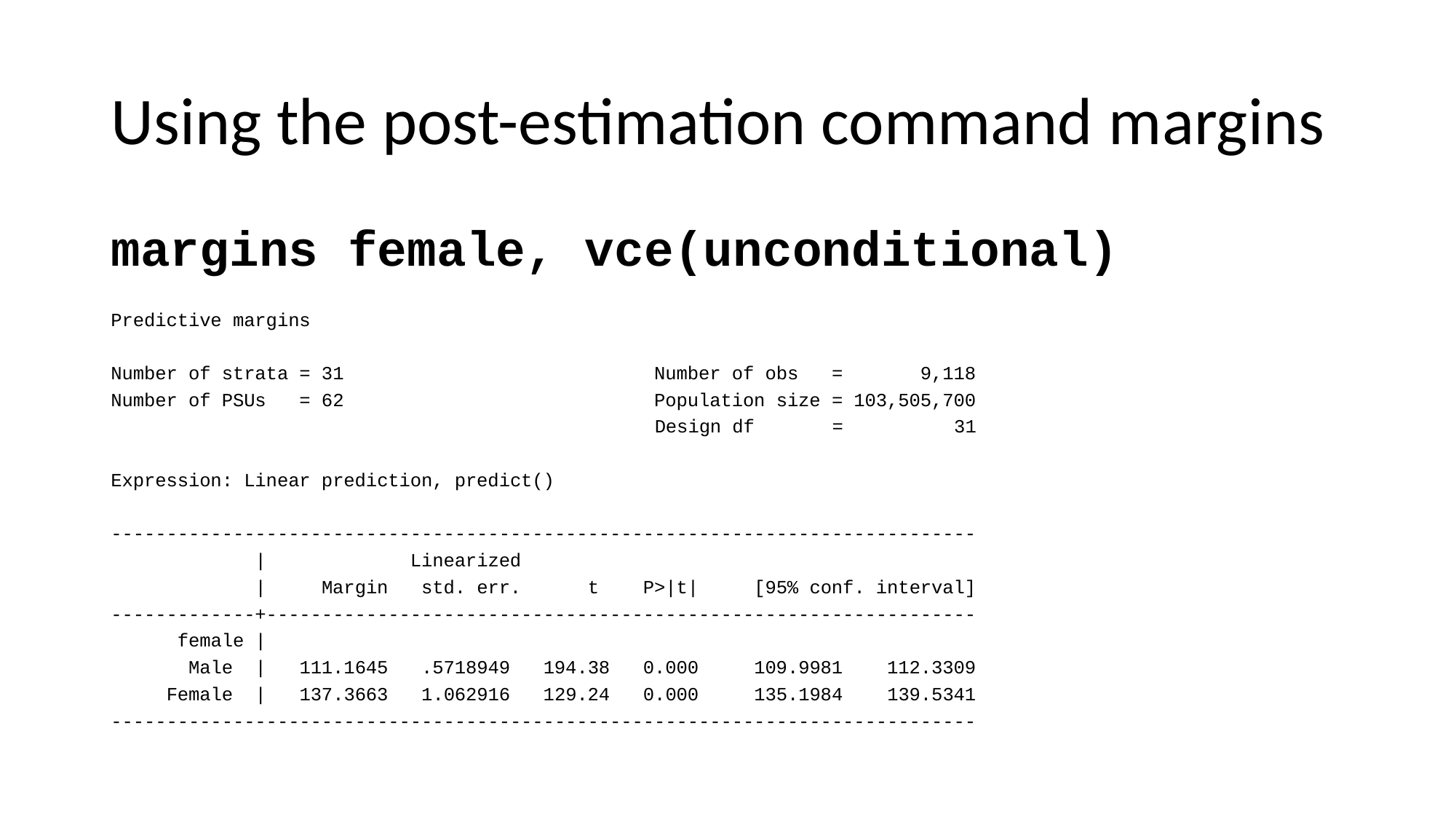

# Using the post-estimation command margins
margins female, vce(unconditional)

Predictive margins

Number of strata = 31                            Number of obs   =       9,118
Number of PSUs   = 62                            Population size = 103,505,700
                                                 Design df       =          31

Expression: Linear prediction, predict()

------------------------------------------------------------------------------
             |             Linearized
             |     Margin   std. err.      t    P>|t|     [95% conf. interval]
-------------+----------------------------------------------------------------
      female |
       Male  |   111.1645   .5718949   194.38   0.000     109.9981    112.3309
     Female  |   137.3663   1.062916   129.24   0.000     135.1984    139.5341
------------------------------------------------------------------------------